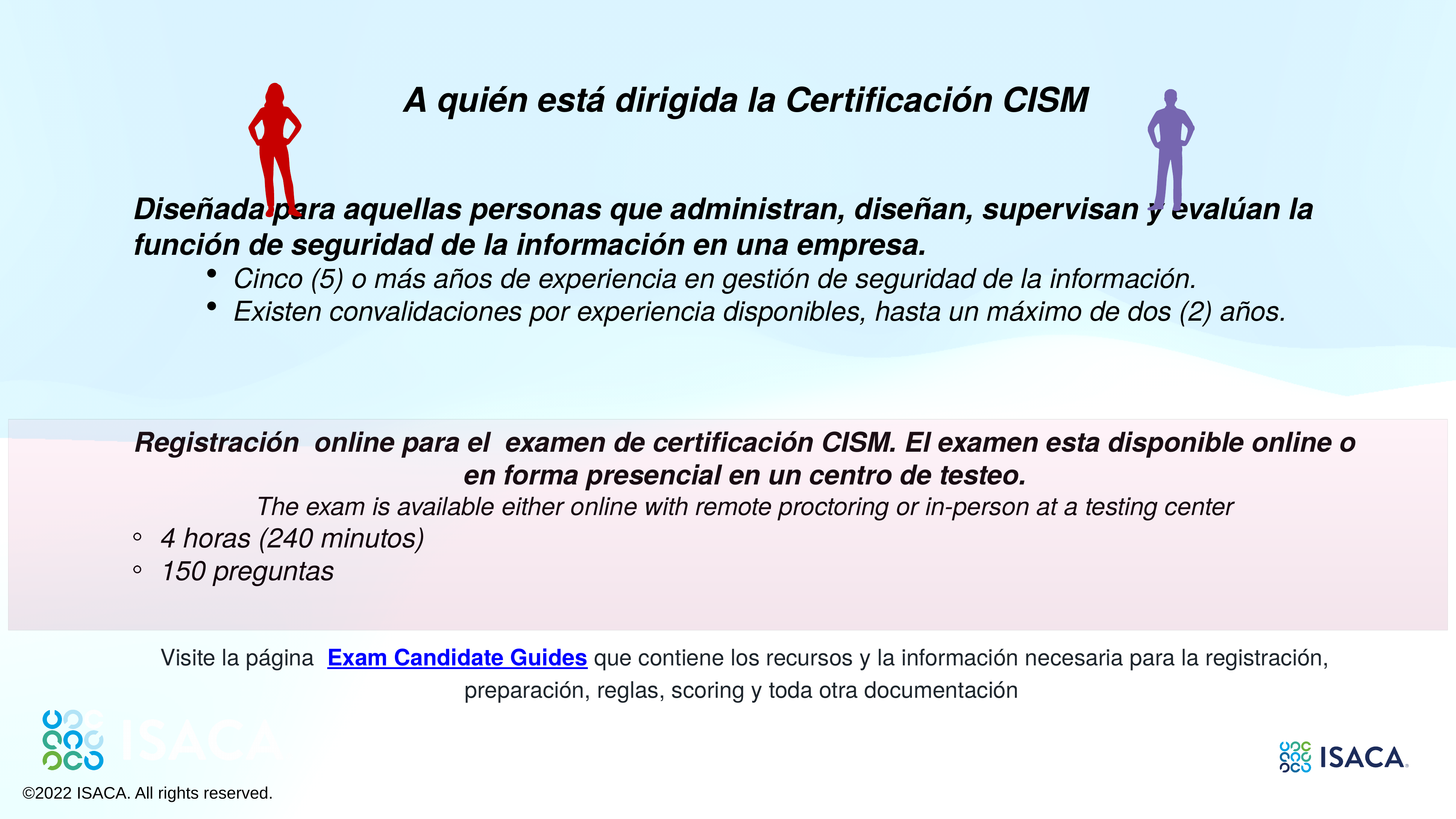

A quién está dirigida la Certificación CISM

Diseñada para aquellas personas que administran, diseñan, supervisan y evalúan la función de seguridad de la información en una empresa.
Cinco (5) o más años de experiencia en gestión de seguridad de la información.
Existen convalidaciones por experiencia disponibles, hasta un máximo de dos (2) años.

Registración  online para el  examen de certificación CISM. El examen esta disponible online o en forma presencial en un centro de testeo.
The exam is available either online with remote proctoring or in-person at a testing center
4 horas (240 minutos)
150 preguntas

Visite la página  Exam Candidate Guides que contiene los recursos y la información necesaria para la registración, preparación, reglas, scoring y toda otra documentación

10